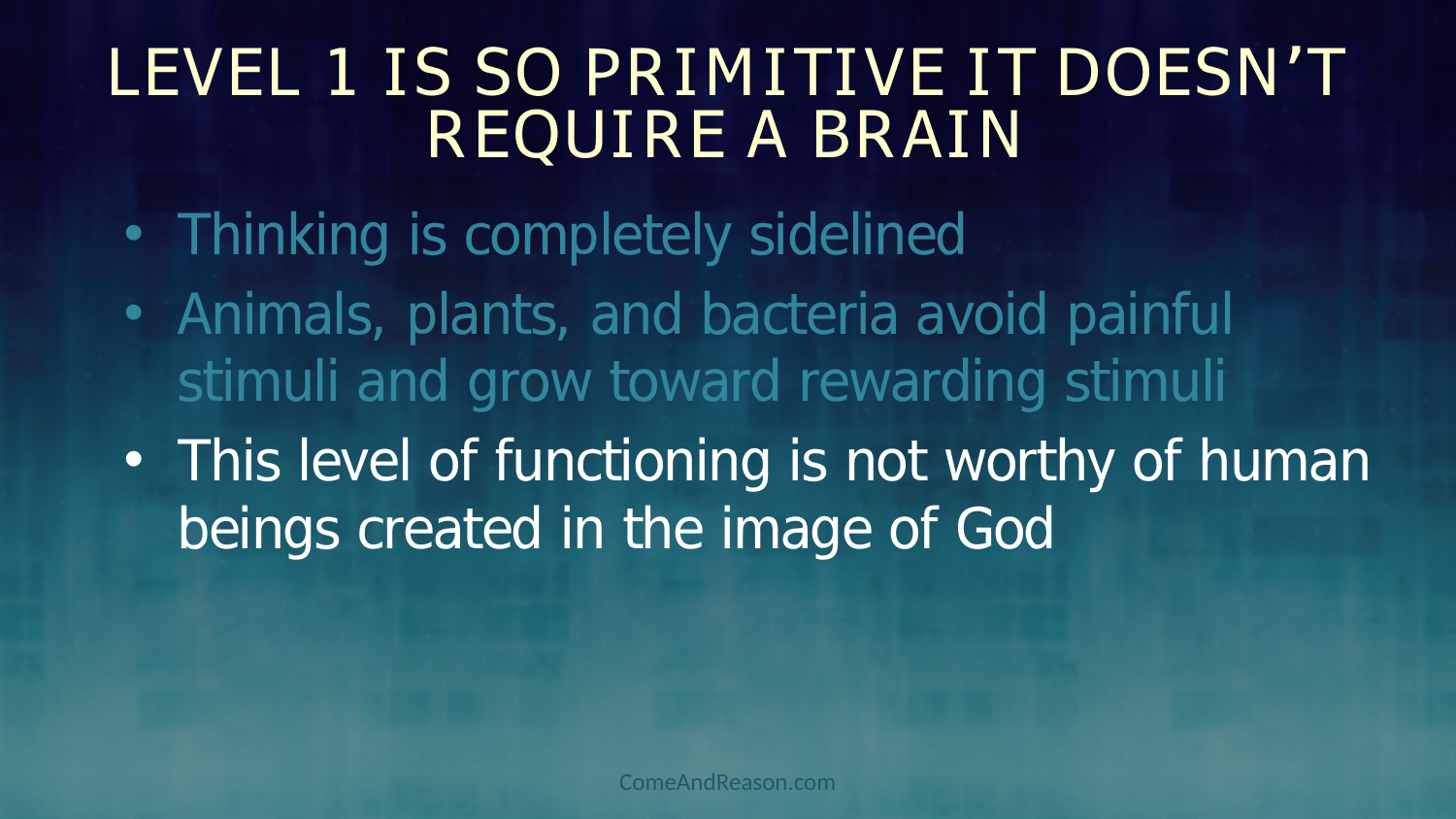

# Level 1 is so Primitive it Doesn’t Require a Brain
Thinking is completely sidelined
Animals, plants, and bacteria avoid painful stimuli and grow toward rewarding stimuli
This level of functioning is not worthy of human beings created in the image of God

ComeAndReason.com